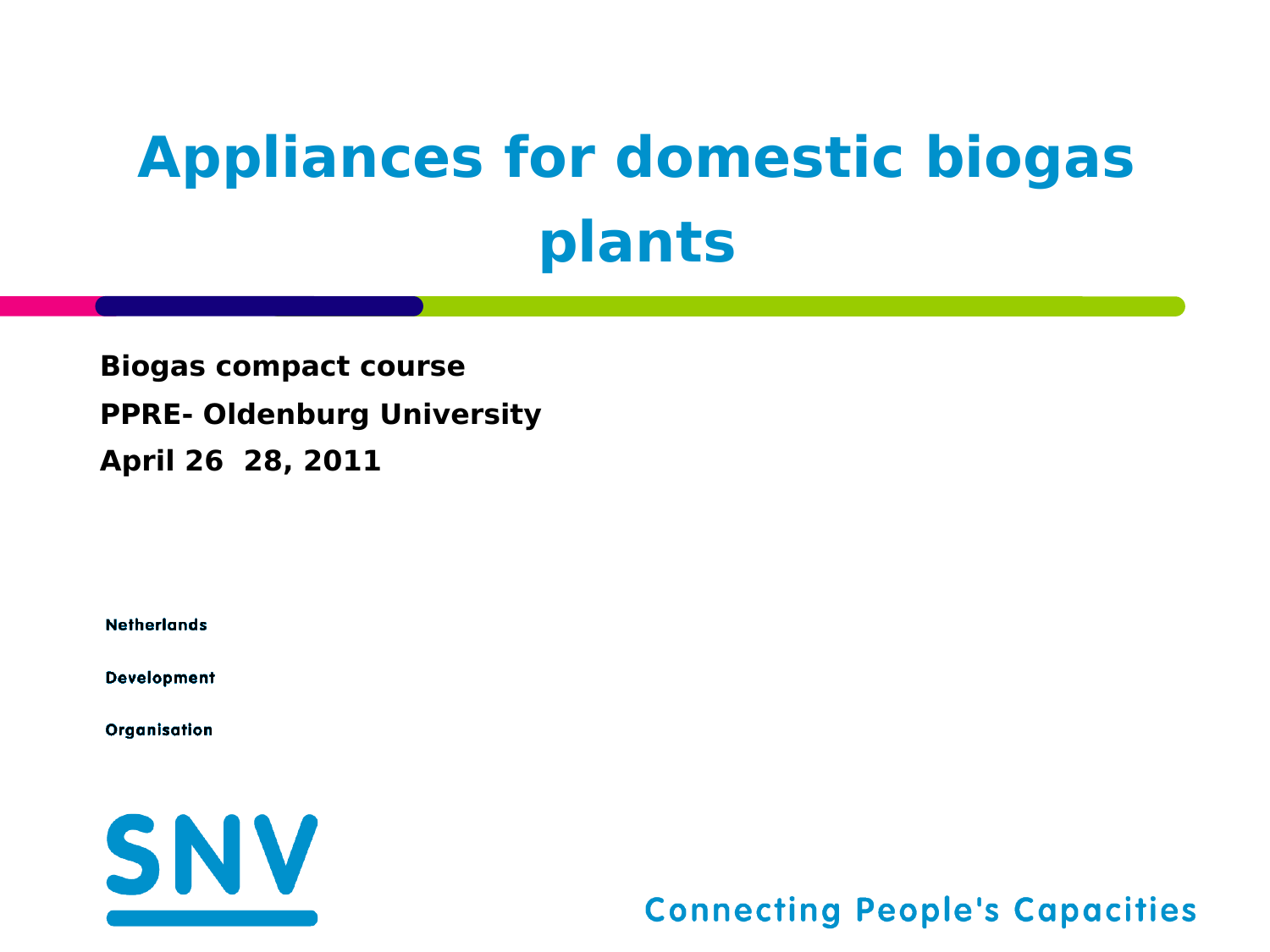

# Appliances for domestic biogas plants
Biogas compact course
PPRE- Oldenburg University
April 26  28, 2011